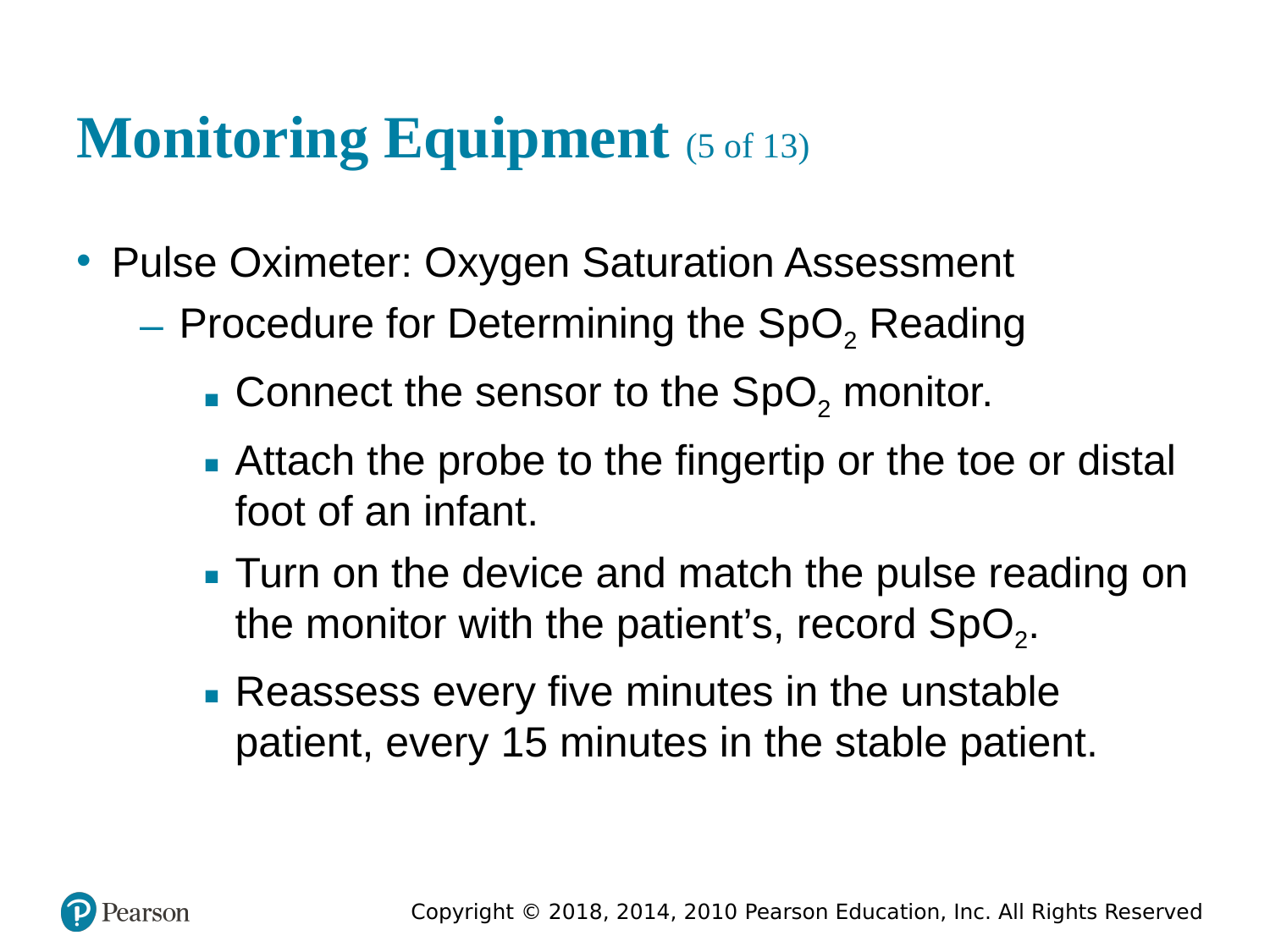

# Monitoring Equipment (5 of 13)
Pulse Oximeter: Oxygen Saturation Assessment
Procedure for Determining the S p O2 Reading
Connect the sensor to the S p O2 monitor.
Attach the probe to the fingertip or the toe or distal foot of an infant.
Turn on the device and match the pulse reading on the monitor with the patient’s, record S p O2.
Reassess every five minutes in the unstable patient, every 15 minutes in the stable patient.